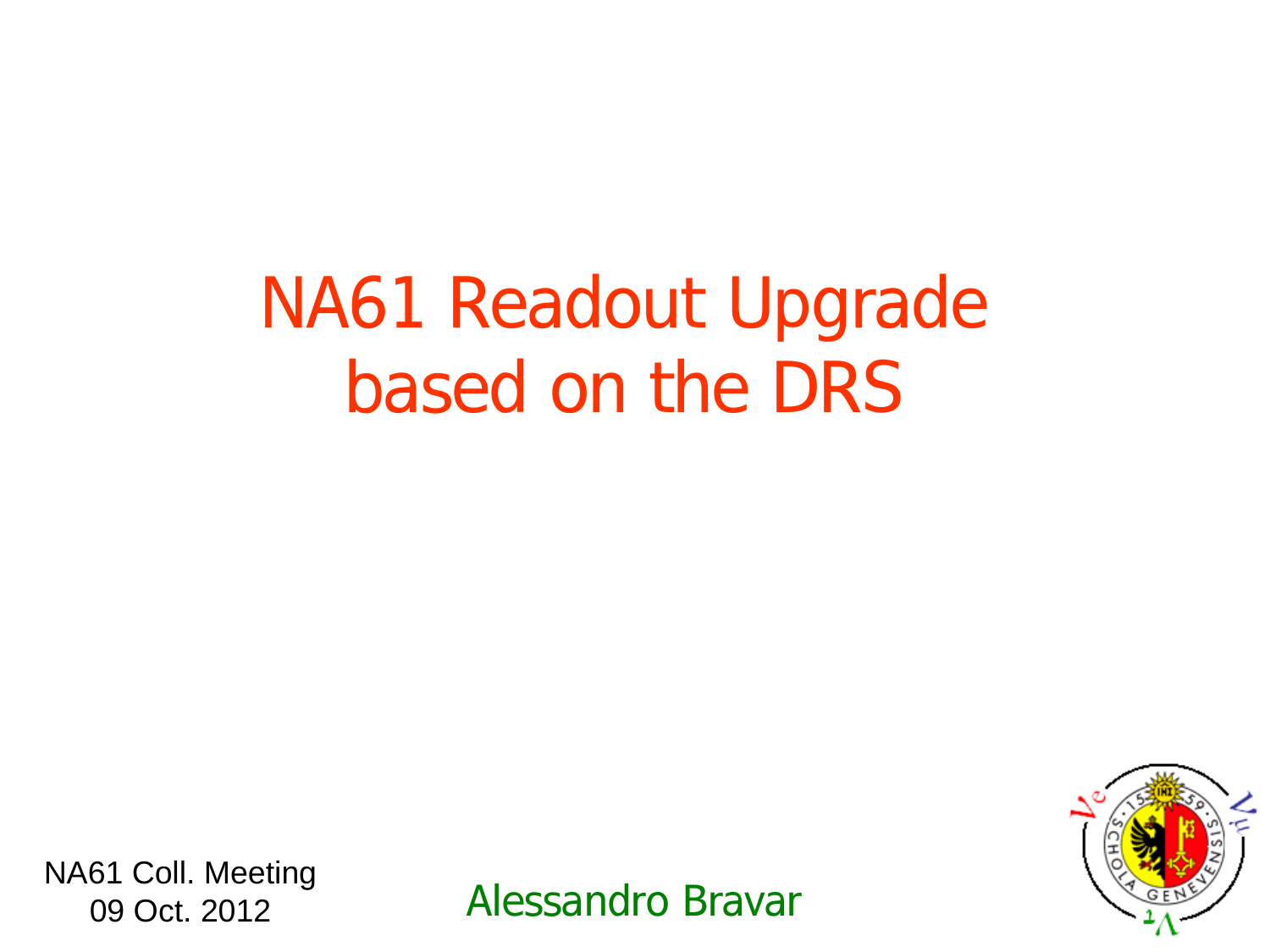

# NA61 Readout Upgrade based on the DRS
Alessandro Bravar